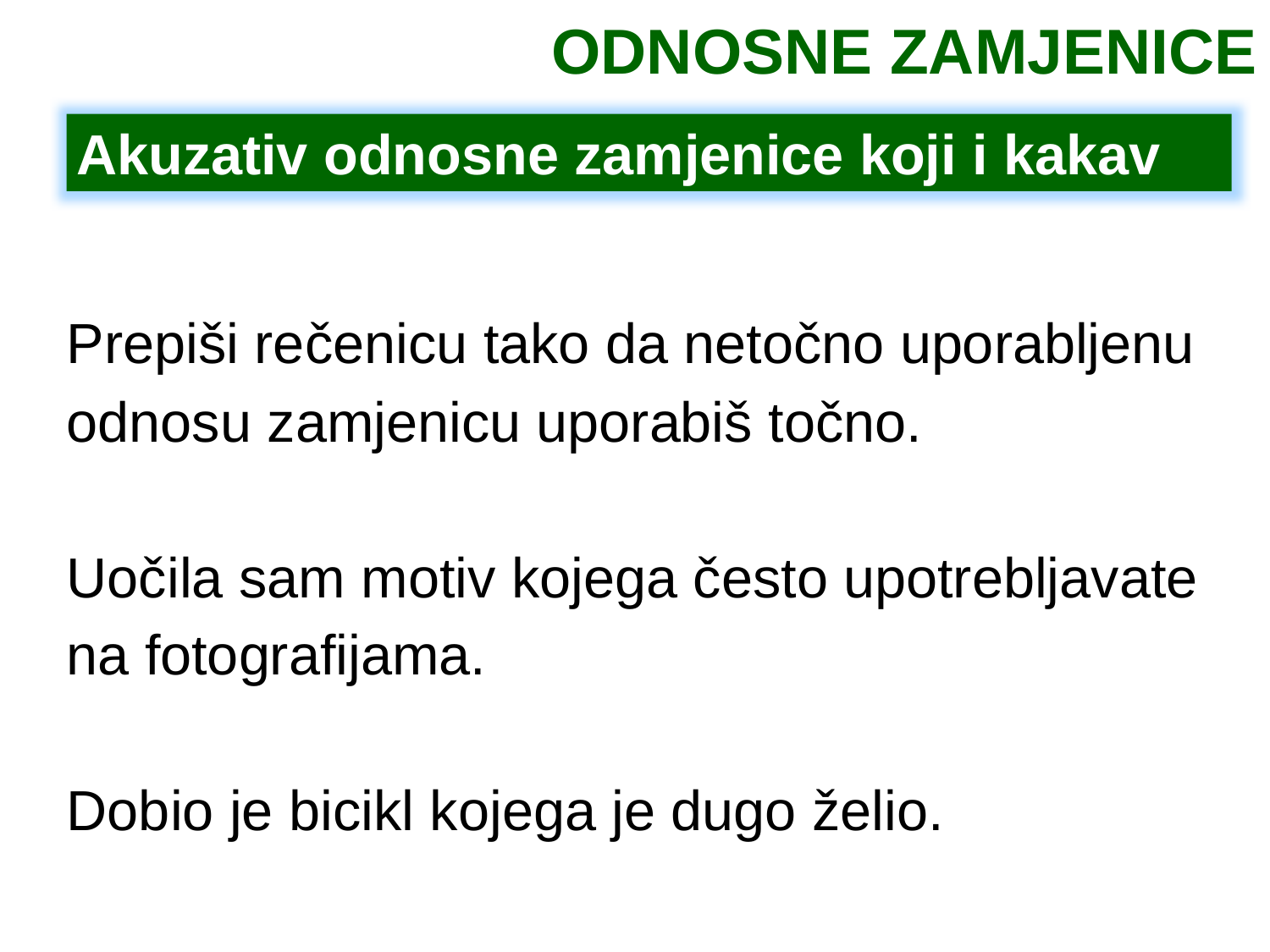

ODNOSNE ZAMJENICE
#
Akuzativ odnosne zamjenice koji i kakav

Prepiši rečenicu tako da netočno uporabljenu odnosu zamjenicu uporabiš točno.

Uočila sam motiv kojega često upotrebljavate na fotografijama.

Dobio je bicikl kojega je dugo želio.